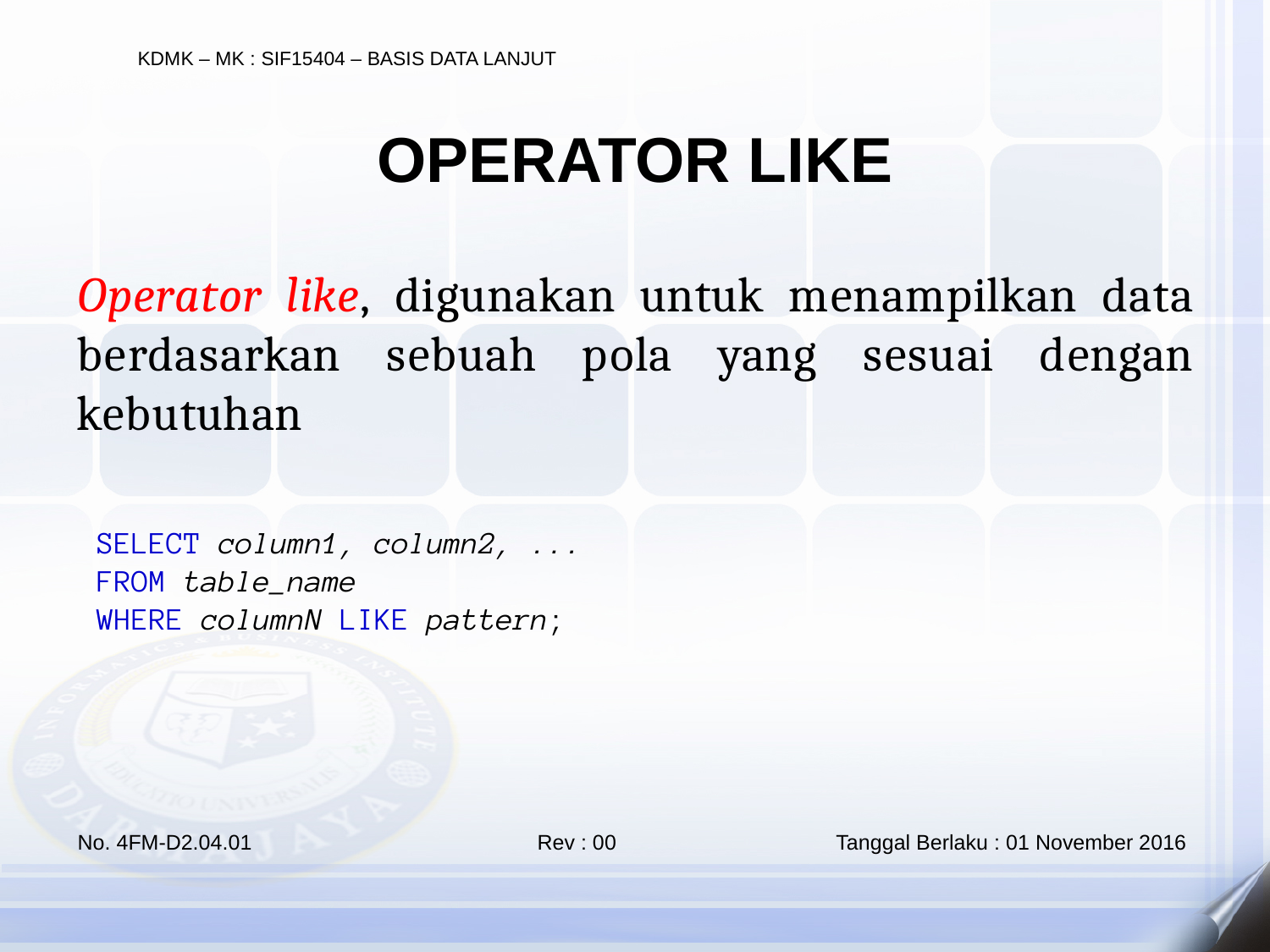

OPERATOR LIKE
Operator like, digunakan untuk menampilkan data berdasarkan sebuah pola yang sesuai dengan kebutuhan

SELECT column1, column2, ...
FROM table_name
WHERE columnN LIKE pattern;